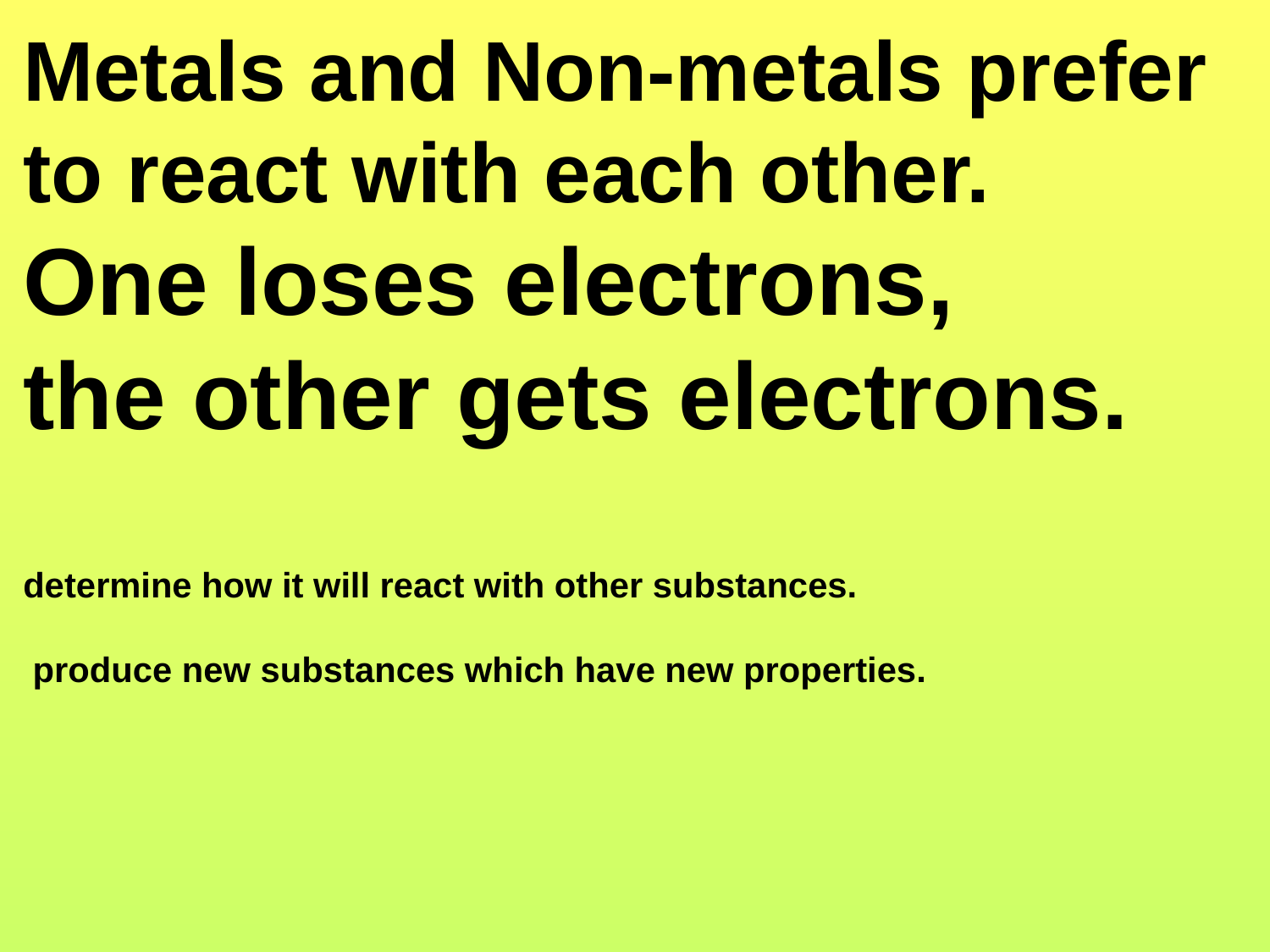

Metals and Non-metals prefer to react with each other.
One loses electrons,
the other gets electrons.

determine how it will react with other substances.
 produce new substances which have new properties.